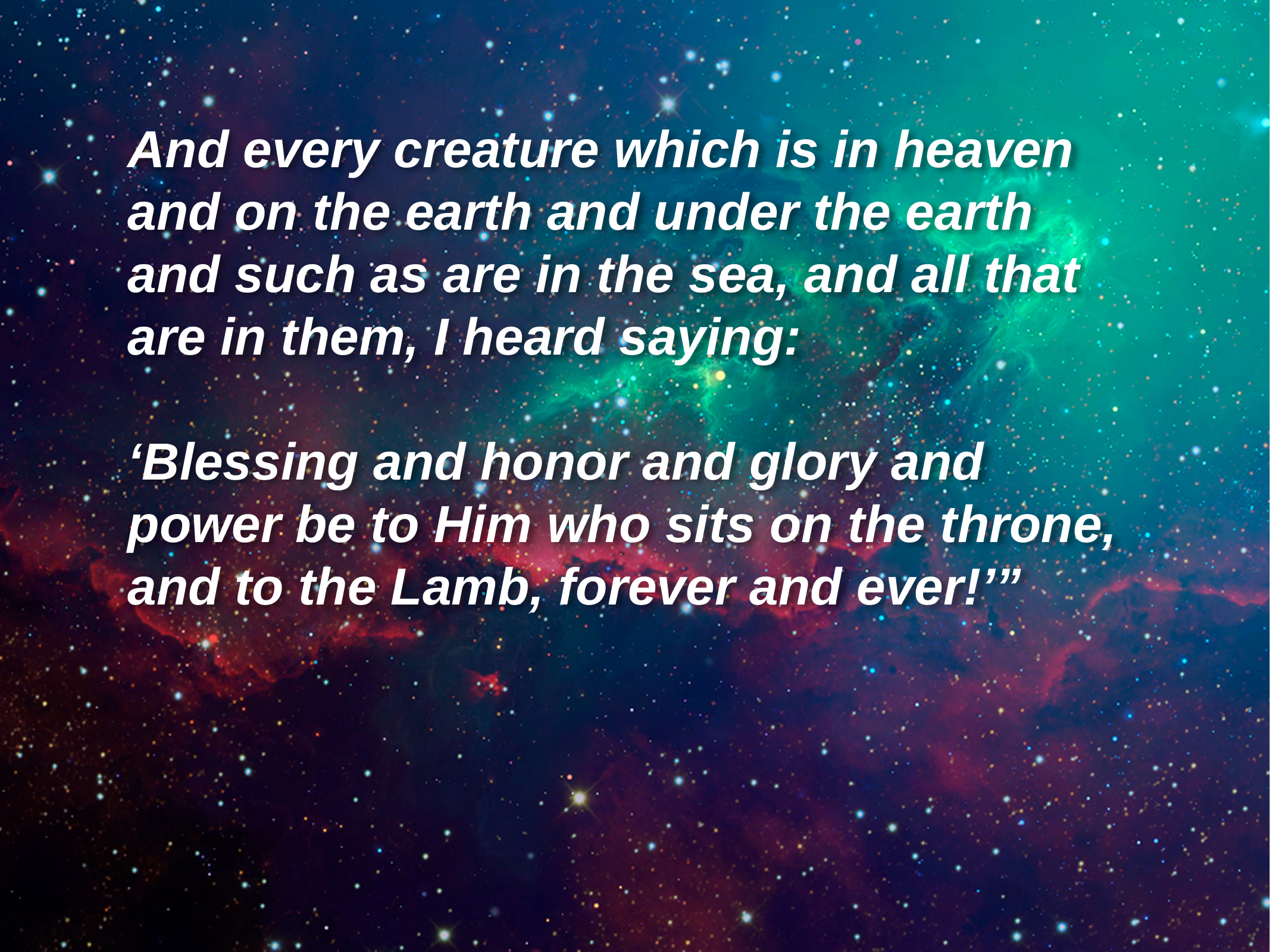

And every creature which is in heaven
and on the earth and under the earth
and such as are in the sea, and all that
are in them, I heard saying:
‘Blessing and honor and glory and
power be to Him who sits on the throne, and to the Lamb, forever and ever!’”